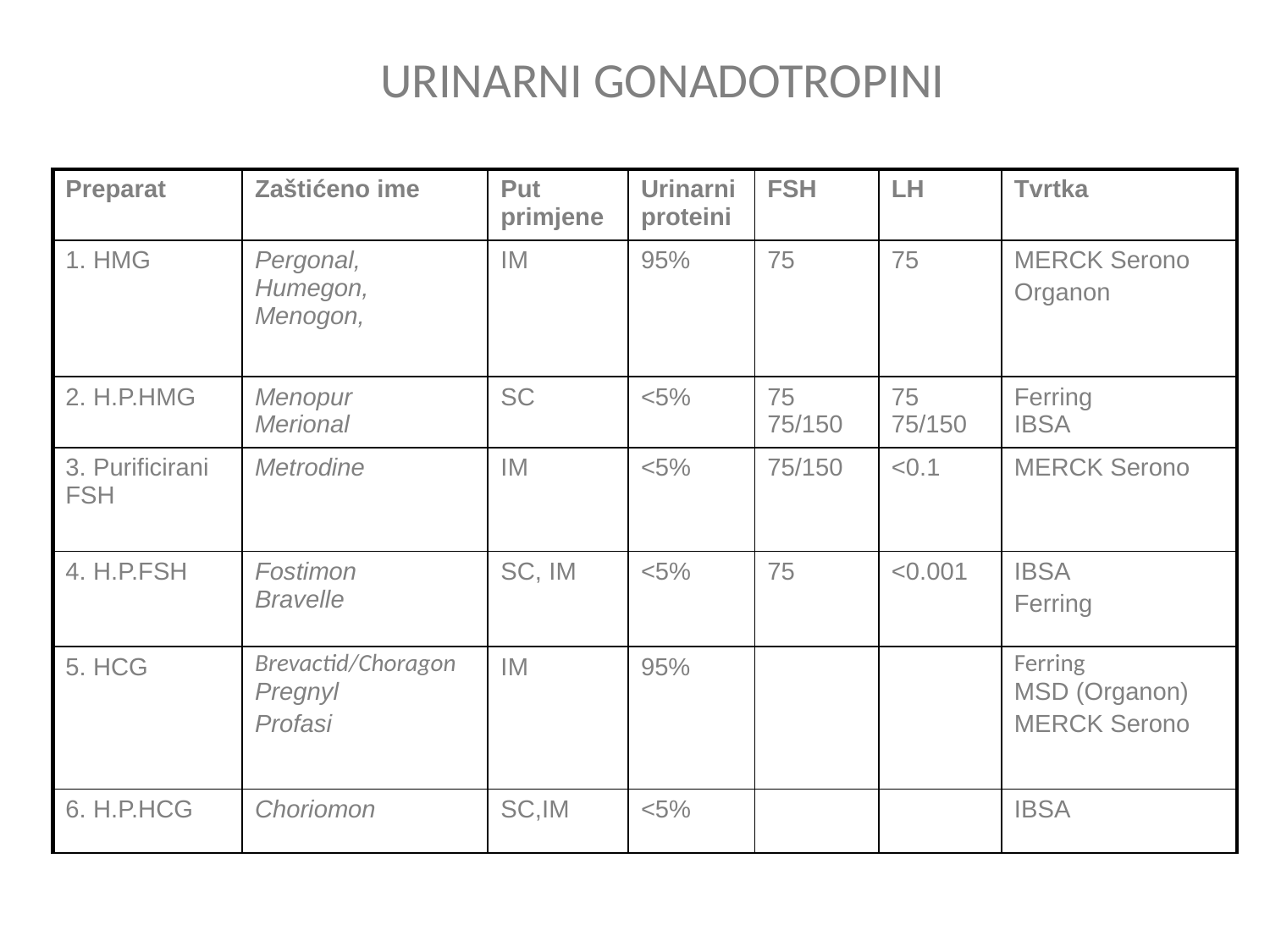

Urinarni gonadotropini
| Preparat | Zaštićeno ime | Put primjene | Urinarni proteini | FSH | LH | Tvrtka |
| --- | --- | --- | --- | --- | --- | --- |
| 1. HMG | Pergonal, Humegon, Menogon, | IM | 95% | 75 | 75 | MERCK Serono Organon |
| 2. H.P.HMG | Menopur Merional | SC | <5% | 75 75/150 | 75 75/150 | Ferring IBSA |
| 3. Purificirani FSH | Metrodine | IM | <5% | 75/150 | <0.1 | MERCK Serono |
| 4. H.P.FSH | Fostimon Bravelle | SC, IM | <5% | 75 | <0.001 | IBSA Ferring |
| 5. HCG | Brevactid/Choragon Pregnyl Profasi | IM | 95% |  |  | Ferring MSD (Organon) MERCK Serono |
| 6. H.P.HCG | Choriomon | SC,IM | <5% |  |  | IBSA |